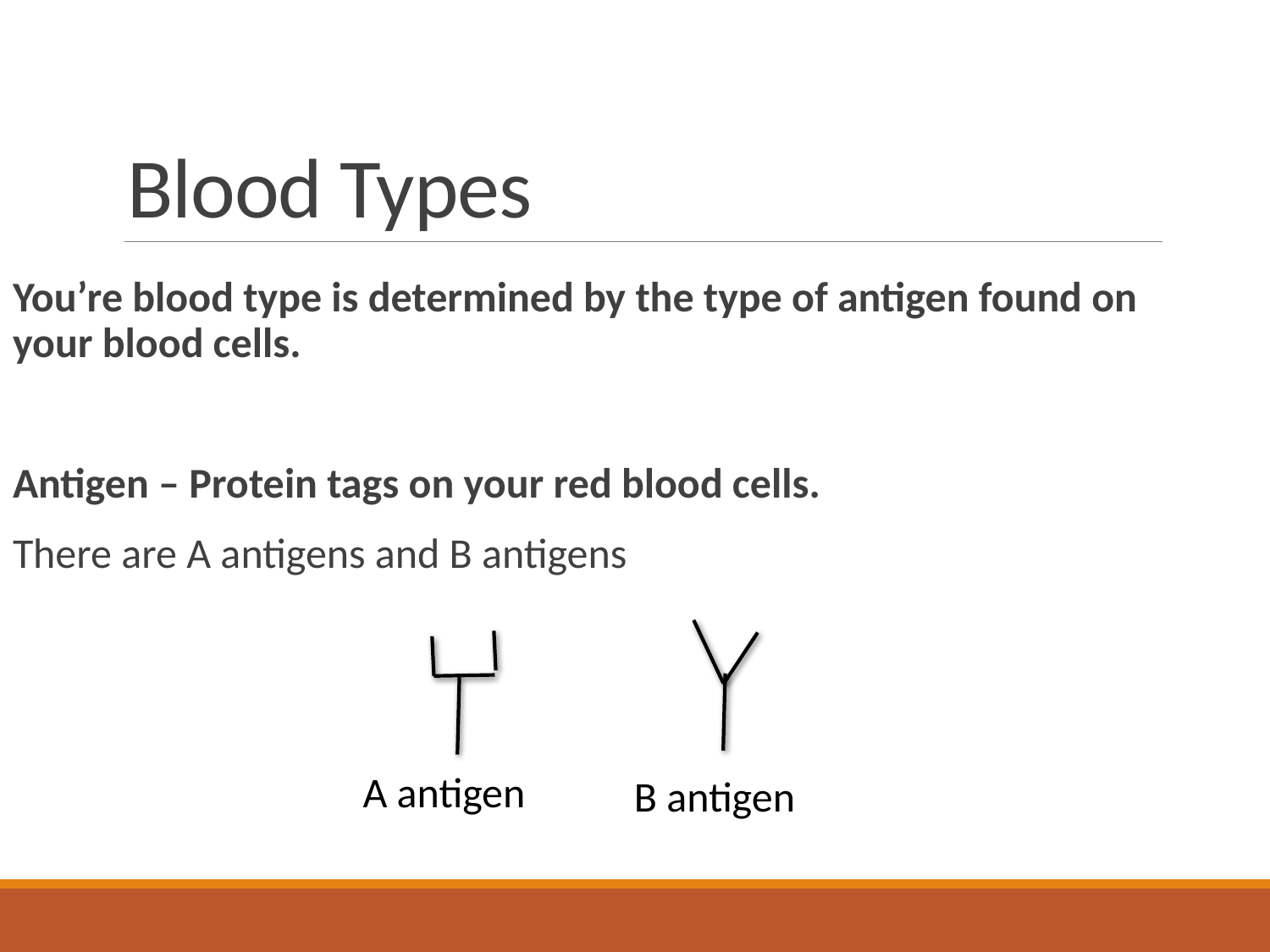

# Blood Types
You’re blood type is determined by the type of antigen found on your blood cells.

Antigen – Protein tags on your red blood cells.
There are A antigens and B antigens
A antigen
B antigen